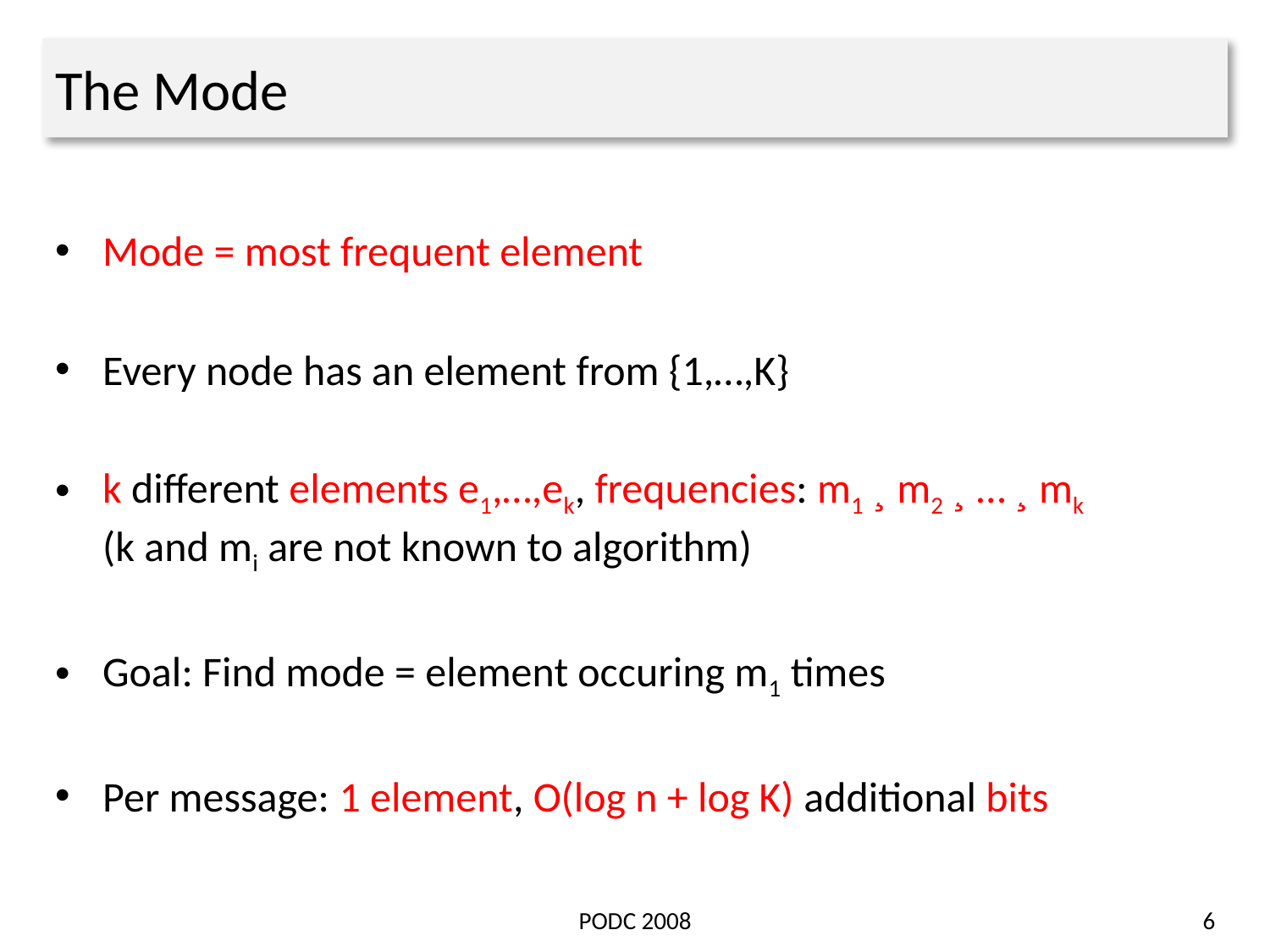

# The Mode

Mode = most frequent element

Every node has an element from {1,…,K}

k different elements e1,…,ek, frequencies: m1 ¸ m2 ¸ … ¸ mk
(k and mi are not known to algorithm)

Goal: Find mode = element occuring m1 times

Per message: 1 element, O(log n + log K) additional bits